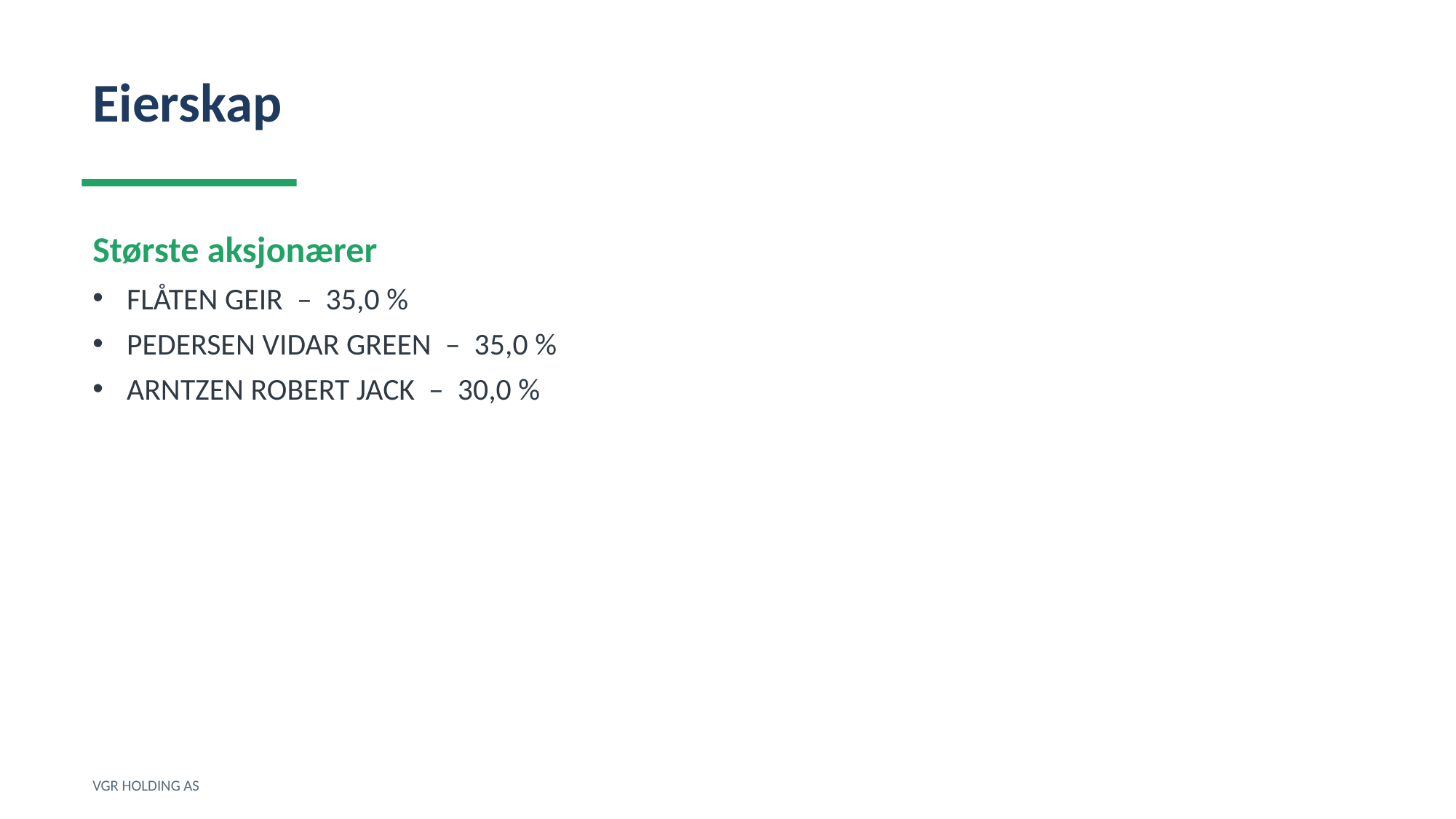

Eierskap

Største aksjonærer
FLÅTEN GEIR  –  35,0 %
PEDERSEN VIDAR GREEN  –  35,0 %
ARNTZEN ROBERT JACK  –  30,0 %
VGR HOLDING AS